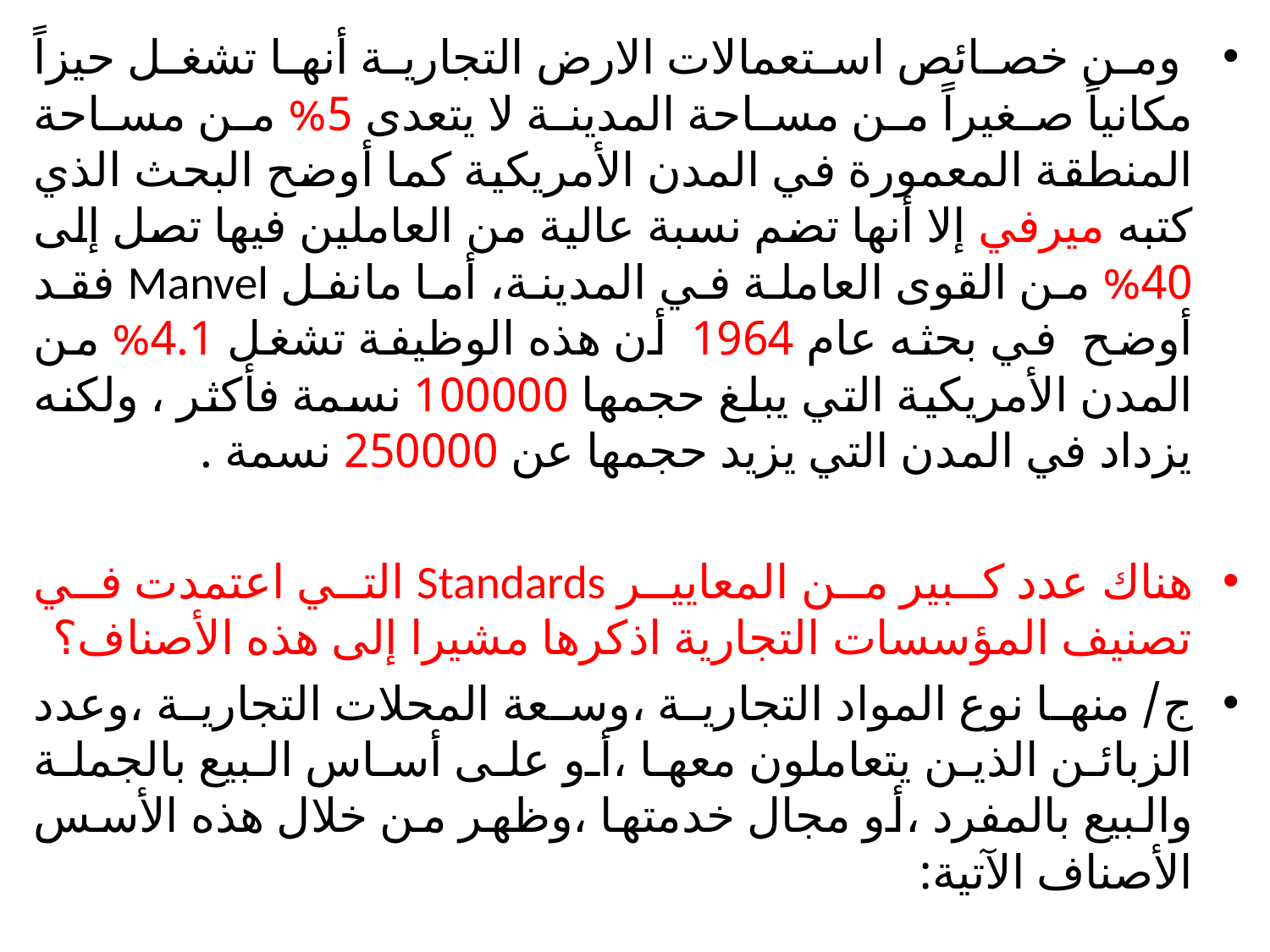

ومن خصائص استعمالات الارض التجارية أنها تشغل حيزاً مكانياً صغيراً من مساحة المدينة لا يتعدى 5% من مساحة المنطقة المعمورة في المدن الأمريكية كما أوضح البحث الذي كتبه ميرفي إلا أنها تضم نسبة عالية من العاملين فيها تصل إلى 40% من القوى العاملة في المدينة، أما مانفل Manvel فقد أوضح  في بحثه عام 1964  أن هذه الوظيفة تشغل 4.1% من المدن الأمريكية التي يبلغ حجمها 100000 نسمة فأكثر ، ولكنه يزداد في المدن التي يزيد حجمها عن 250000 نسمة .

هناك عدد كبير من المعايير Standards التي اعتمدت في تصنيف المؤسسات التجارية اذكرها مشيرا إلى هذه الأصناف؟
ج/ منها نوع المواد التجارية ،وسعة المحلات التجارية ،وعدد الزبائن الذين يتعاملون معها ،أو على أساس البيع بالجملة والبيع بالمفرد ،أو مجال خدمتها ،وظهر من خلال هذه الأسس الأصناف الآتية: